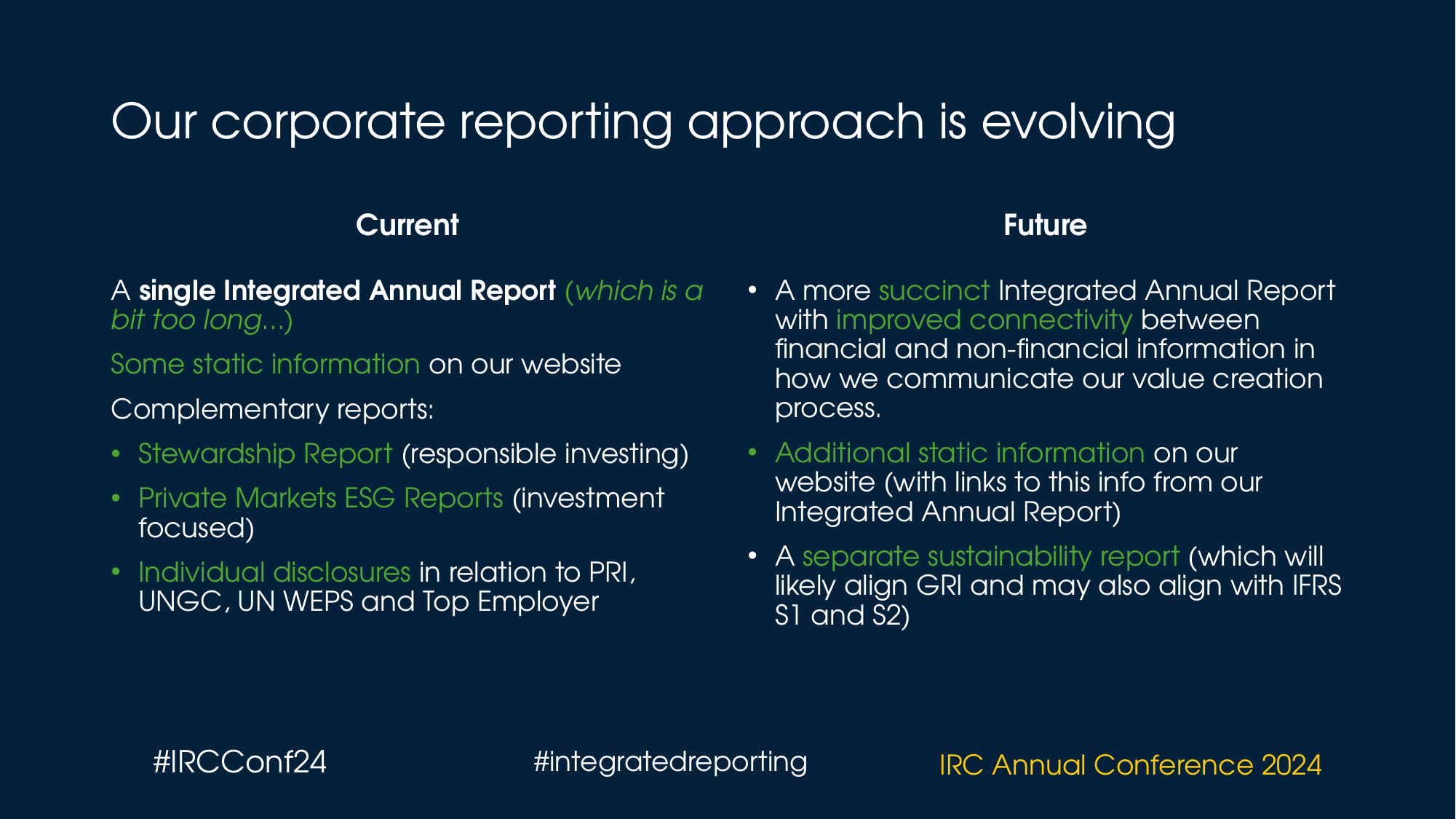

# Our corporate reporting approach is evolving
Current
Future
A single Integrated Annual Report (which is a bit too long…)
Some static information on our website
Complementary reports:
Stewardship Report (responsible investing)
Private Markets ESG Reports (investment focused)
Individual disclosures in relation to PRI, UNGC, UN WEPS and Top Employer

A more succinct Integrated Annual Report with improved connectivity between financial and non-financial information in how we communicate our value creation process.
Additional static information on our website (with links to this info from our Integrated Annual Report)
A separate sustainability report (which will likely align GRI and may also align with IFRS S1 and S2)

#IRCConf24
#integratedreporting
IRC Annual Conference 2024